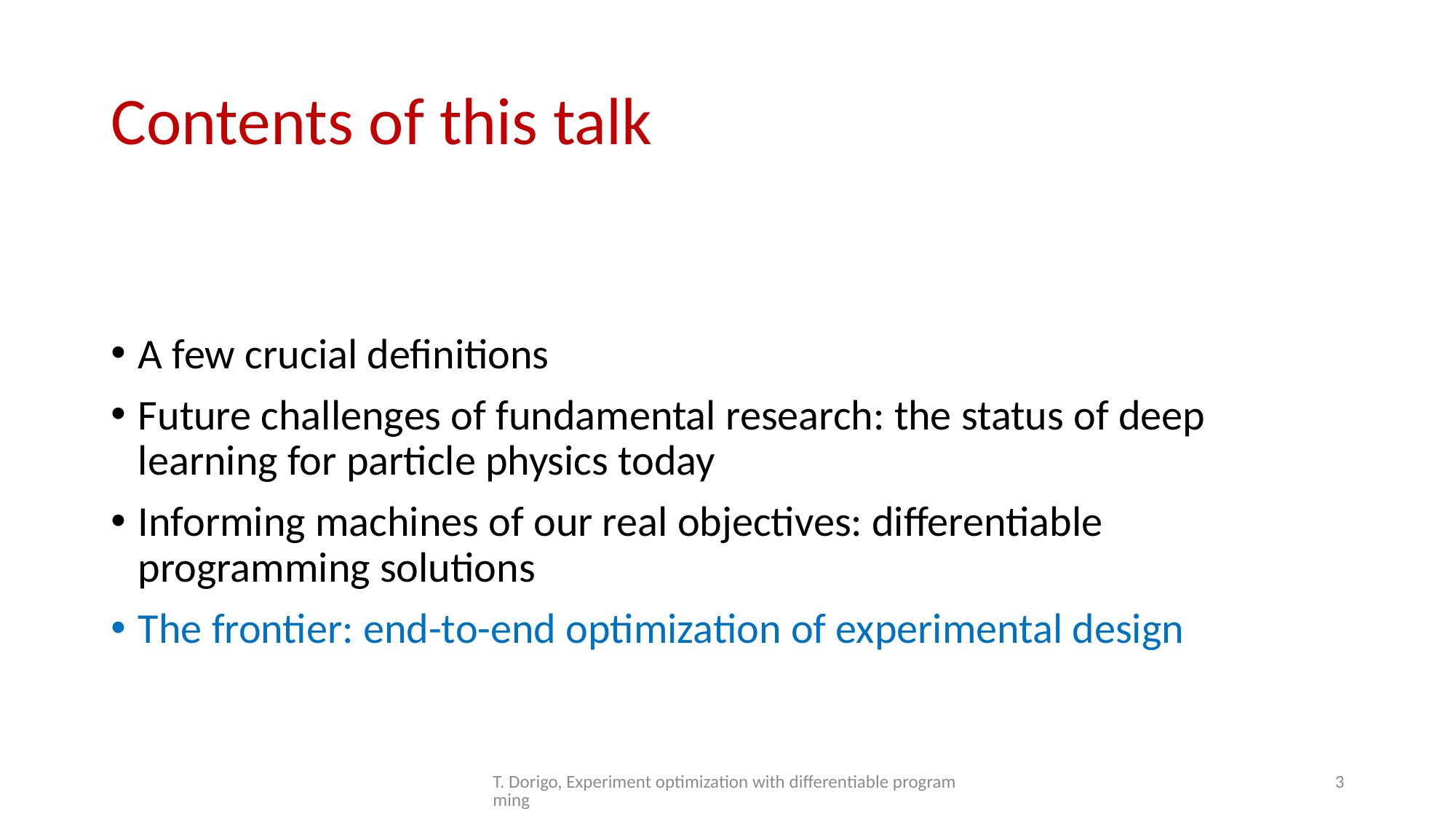

# Contents of this talk
A few crucial definitions
Future challenges of fundamental research: the status of deep learning for particle physics today
Informing machines of our real objectives: differentiable programming solutions
The frontier: end-to-end optimization of experimental design
T. Dorigo, Experiment optimization with differentiable programming
3